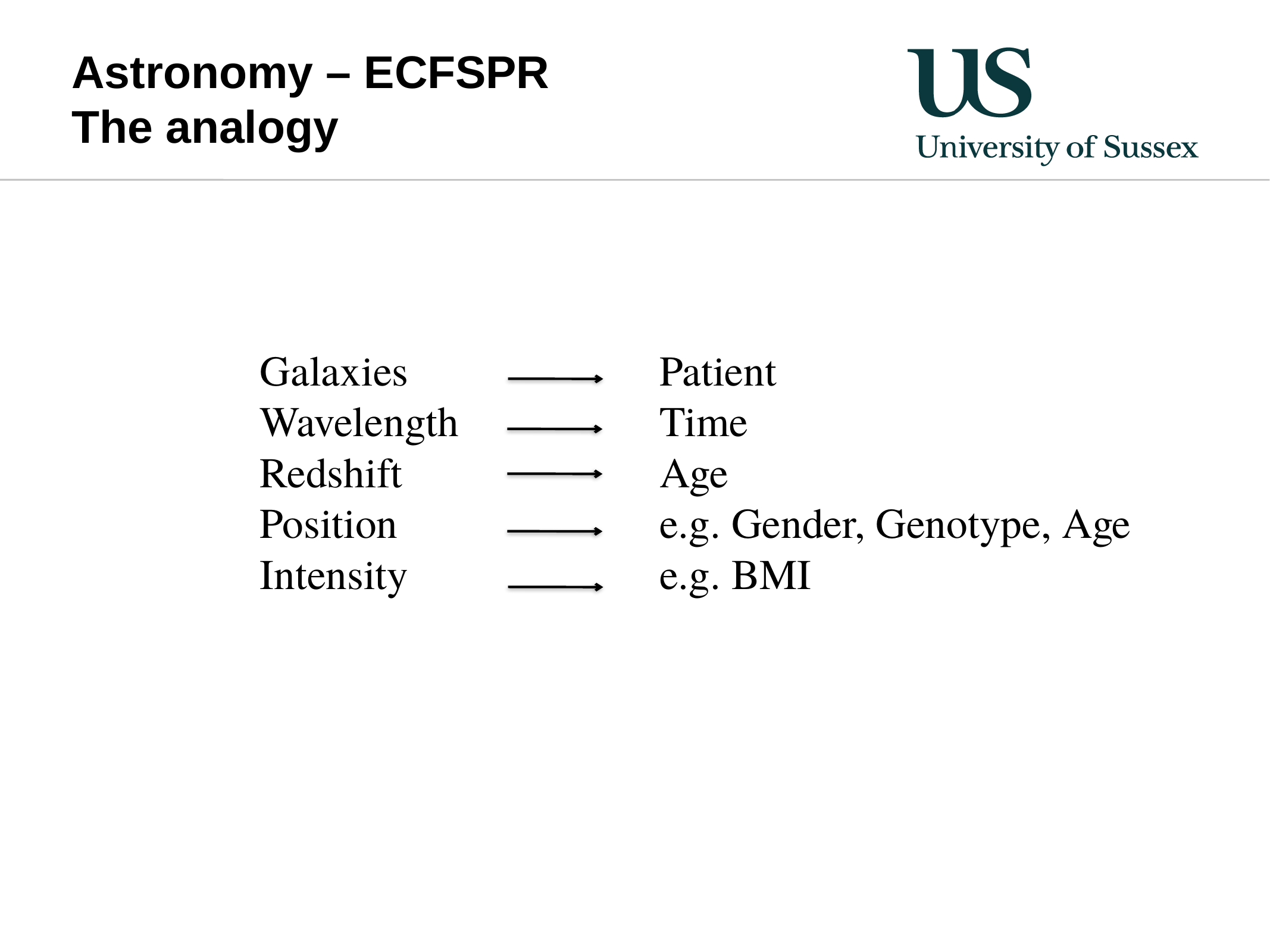

# Astronomy – ECFSPR The analogy
Galaxies
Wavelength
Redshift
Position
Intensity

Patient
Time
Age
e.g. Gender, Genotype, Age
e.g. BMI